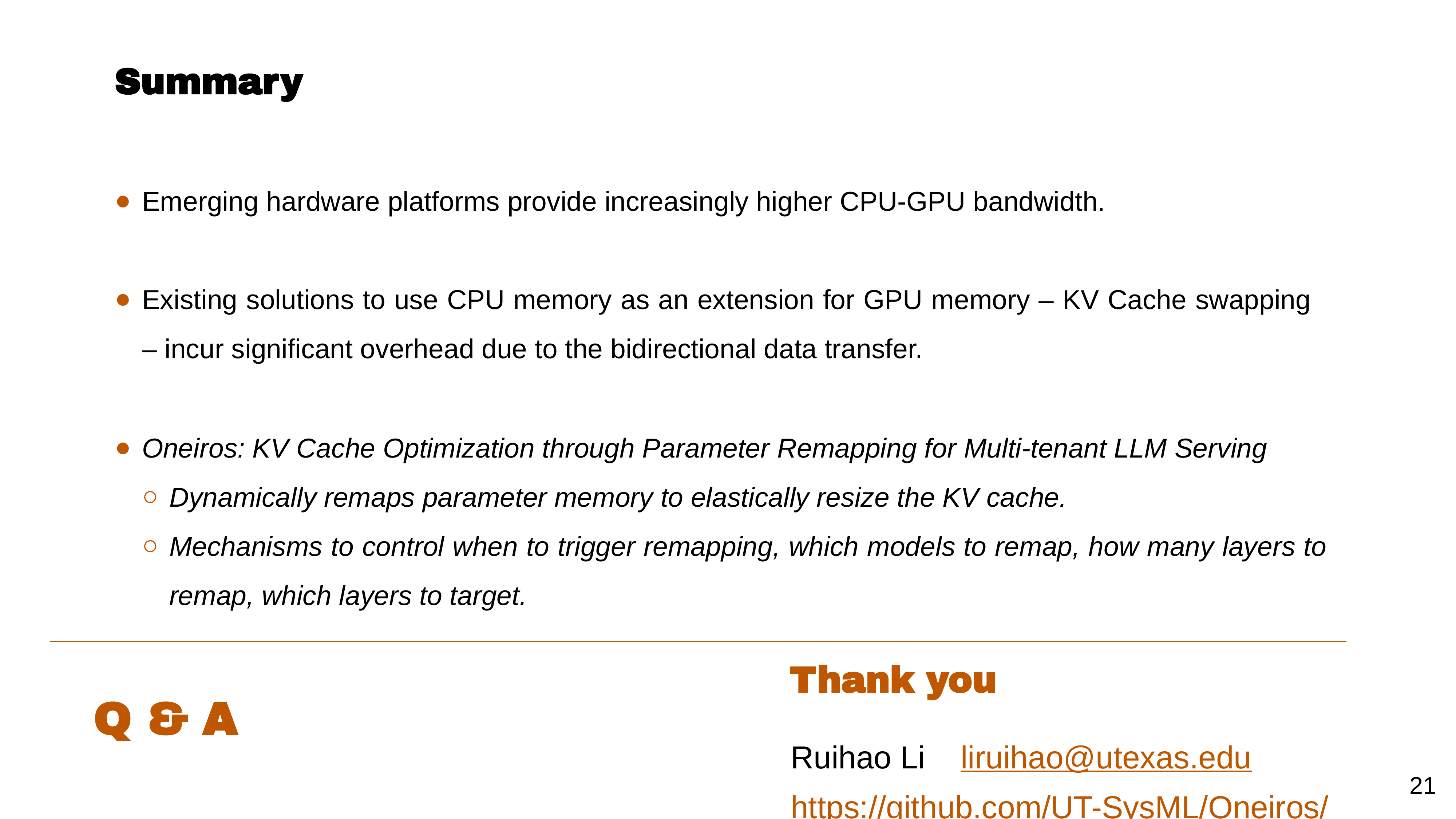

Summary
Emerging hardware platforms provide increasingly higher CPU-GPU bandwidth.

Existing solutions to use CPU memory as an extension for GPU memory – KV Cache swapping – incur significant overhead due to the bidirectional data transfer.
Oneiros: KV Cache Optimization through Parameter Remapping for Multi-tenant LLM Serving
Dynamically remaps parameter memory to elastically resize the KV cache.
Mechanisms to control when to trigger remapping, which models to remap, how many layers to remap, which layers to target.
Thank you
Q & A
Ruihao Li    liruihao@utexas.edu
21
https://github.com/UT-SysML/Oneiros/